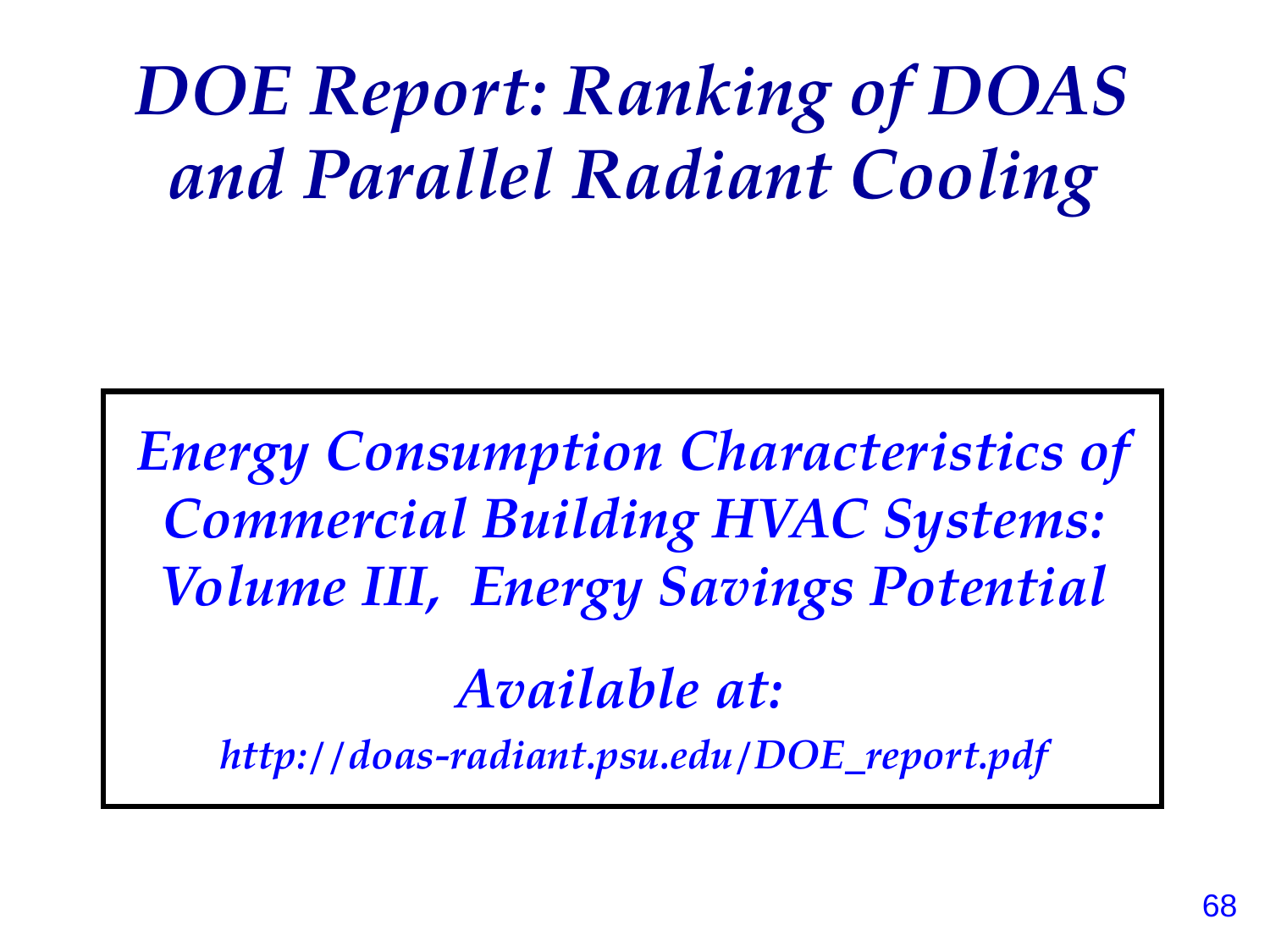

# DOE Report: Ranking of DOAS and Parallel Radiant Cooling

Energy Consumption Characteristics of Commercial Building HVAC Systems: Volume III,  Energy Savings Potential
Available at:
http://doas-radiant.psu.edu/DOE_report.pdf